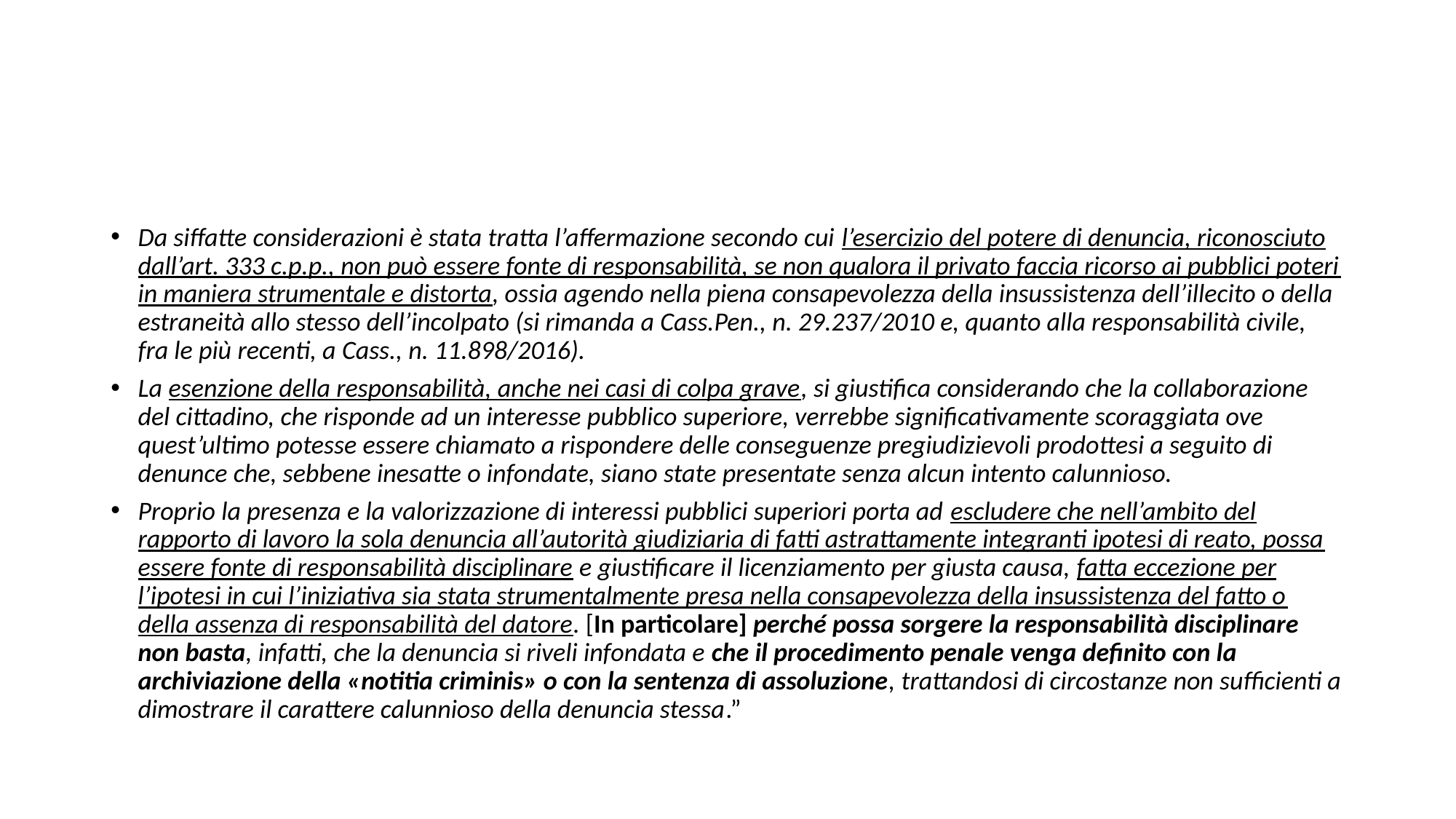

Da siffatte considerazioni è stata tratta l’affermazione secondo cui l’esercizio del potere di denuncia, riconosciuto dall’art. 333 c.p.p., non può essere fonte di responsabilità, se non qualora il privato faccia ricorso ai pubblici poteri in maniera strumentale e distorta, ossia agendo nella piena consapevolezza della insussistenza dell’illecito o della estraneità allo stesso dell’incolpato (si rimanda a Cass.Pen., n. 29.237/2010 e, quanto alla responsabilità civile, fra le più recenti, a Cass., n. 11.898/2016).
La esenzione della responsabilità, anche nei casi di colpa grave, si giustifica considerando che la collaborazione del cittadino, che risponde ad un interesse pubblico superiore, verrebbe significativamente scoraggiata ove quest’ultimo potesse essere chiamato a rispondere delle conseguenze pregiudizievoli prodottesi a seguito di denunce che, sebbene inesatte o infondate, siano state presentate senza alcun intento calunnioso.
Proprio la presenza e la valorizzazione di interessi pubblici superiori porta ad escludere che nell’ambito del rapporto di lavoro la sola denuncia all’autorità giudiziaria di fatti astrattamente integranti ipotesi di reato, possa essere fonte di responsabilità disciplinare e giustificare il licenziamento per giusta causa, fatta eccezione per l’ipotesi in cui l’iniziativa sia stata strumentalmente presa nella consapevolezza della insussistenza del fatto o della assenza di responsabilità del datore. [In particolare] perché possa sorgere la responsabilità disciplinare non basta, infatti, che la denuncia si riveli infondata e che il procedimento penale venga definito con la archiviazione della «notitia criminis» o con la sentenza di assoluzione, trattandosi di circostanze non sufficienti a dimostrare il carattere calunnioso della denuncia stessa.”